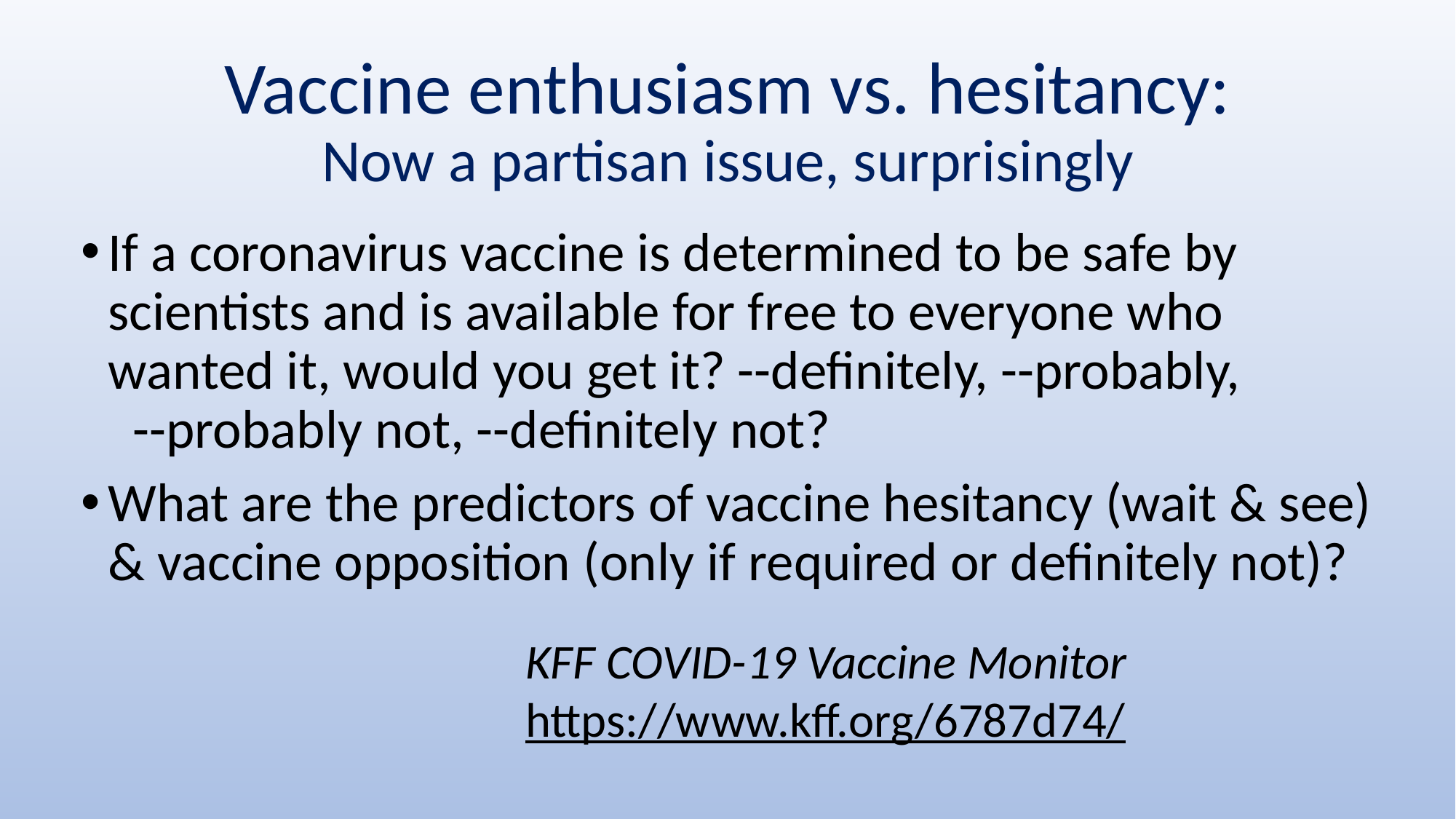

Vaccine enthusiasm vs. hesitancy:
Now a partisan issue, surprisingly
If a coronavirus vaccine is determined to be safe by scientists and is available for free to everyone who wanted it, would you get it? --definitely, --probably,             --probably not, --definitely not?
What are the predictors of vaccine hesitancy (wait & see) & vaccine opposition (only if required or definitely not)?

KFF COVID-19 Vaccine Monitor
https://www.kff.org/6787d74/